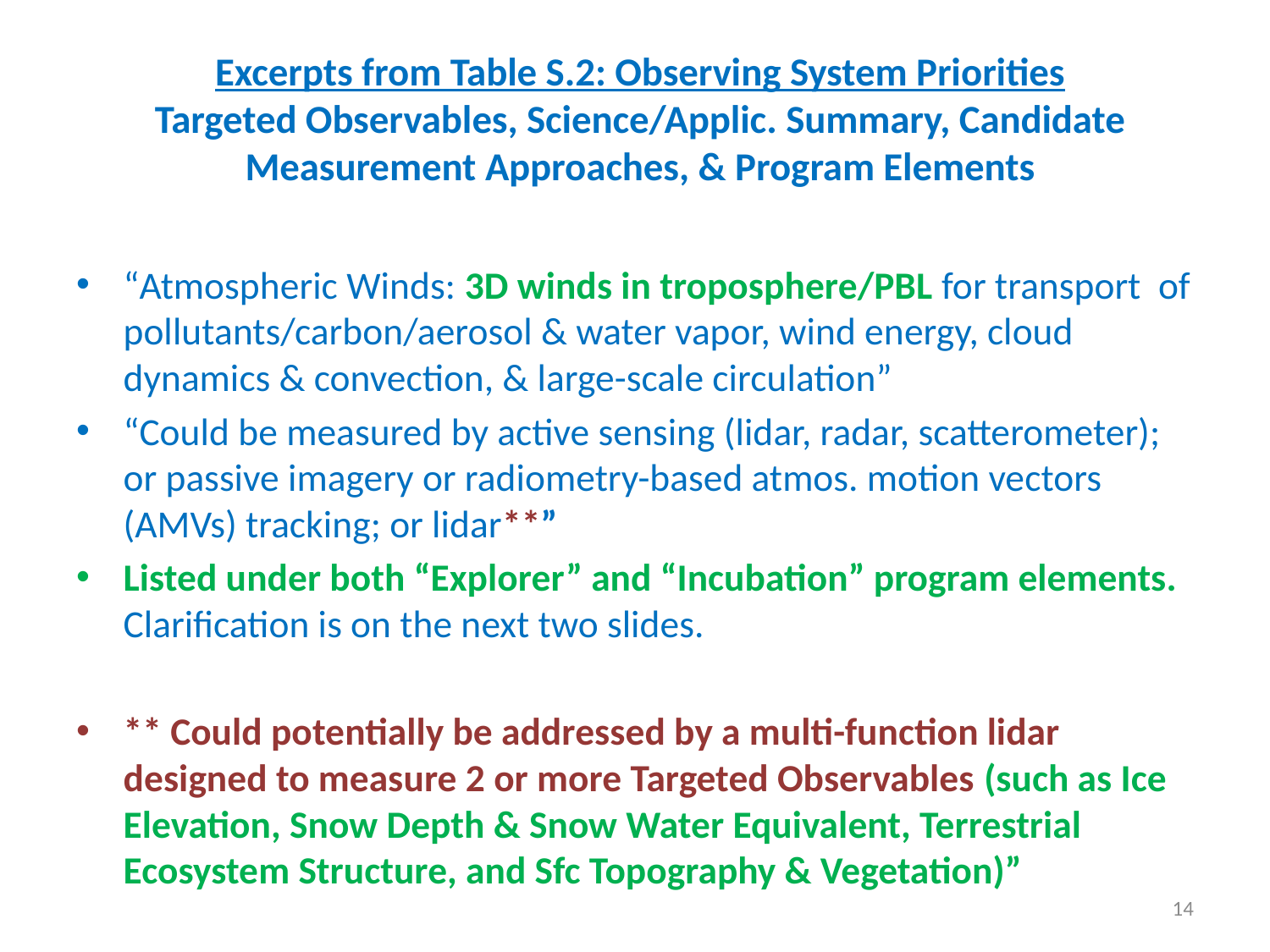

# Excerpts from Table S.2: Observing System Priorities Targeted Observables, Science/Applic. Summary, Candidate Measurement Approaches, & Program Elements
“Atmospheric Winds: 3D winds in troposphere/PBL for transport  of pollutants/carbon/aerosol & water vapor, wind energy, cloud dynamics & convection, & large-scale circulation”
“Could be measured by active sensing (lidar, radar, scatterometer); or passive imagery or radiometry-based atmos. motion vectors (AMVs) tracking; or lidar**”
Listed under both “Explorer” and “Incubation” program elements. Clarification is on the next two slides.

** Could potentially be addressed by a multi-function lidar designed to measure 2 or more Targeted Observables (such as Ice Elevation, Snow Depth & Snow Water Equivalent, Terrestrial Ecosystem Structure, and Sfc Topography & Vegetation)”

14